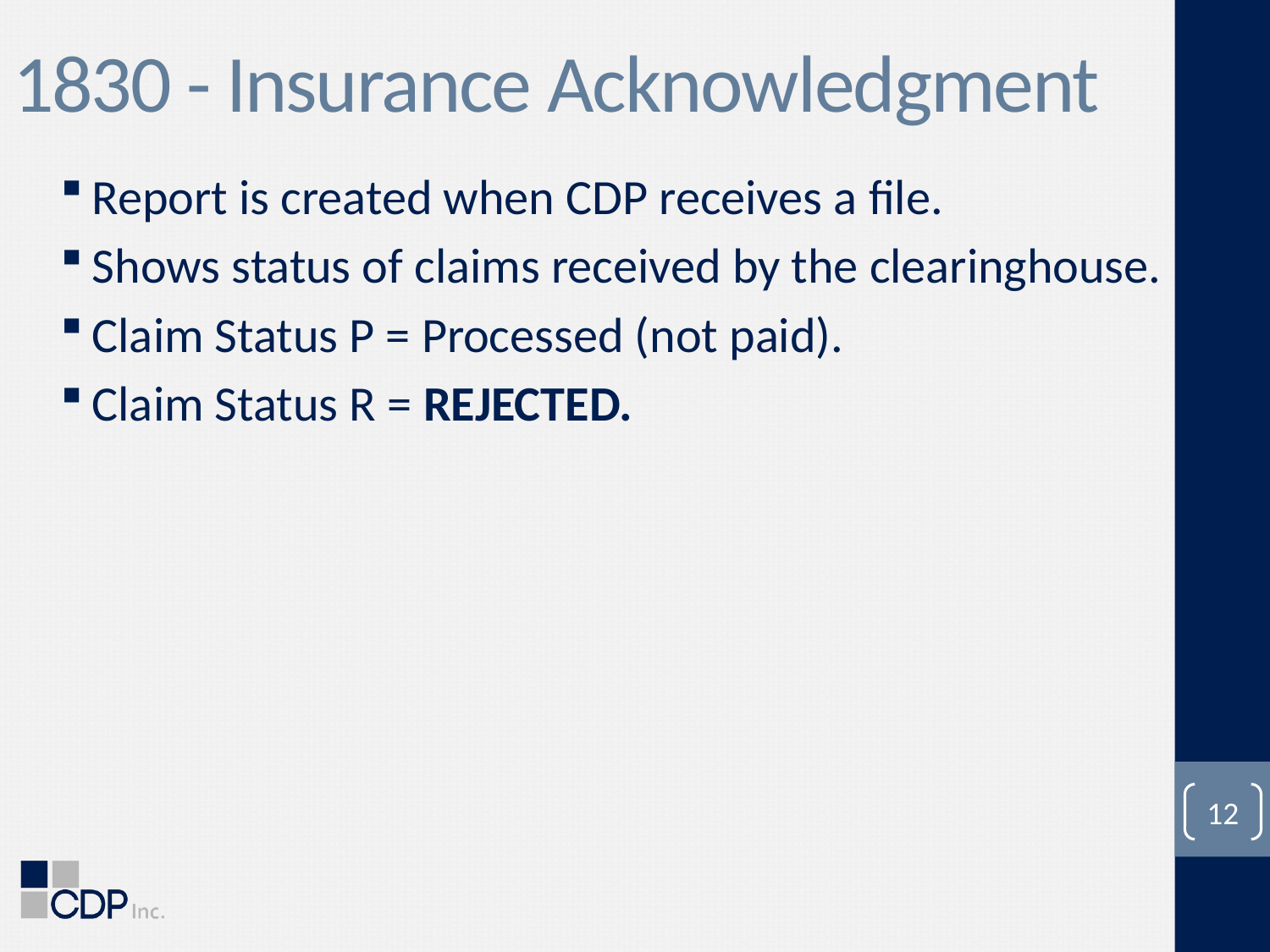

# 1830 - Insurance Acknowledgment
Report is created when CDP receives a file.
Shows status of claims received by the clearinghouse.
Claim Status P = Processed (not paid).
Claim Status R = REJECTED.

12